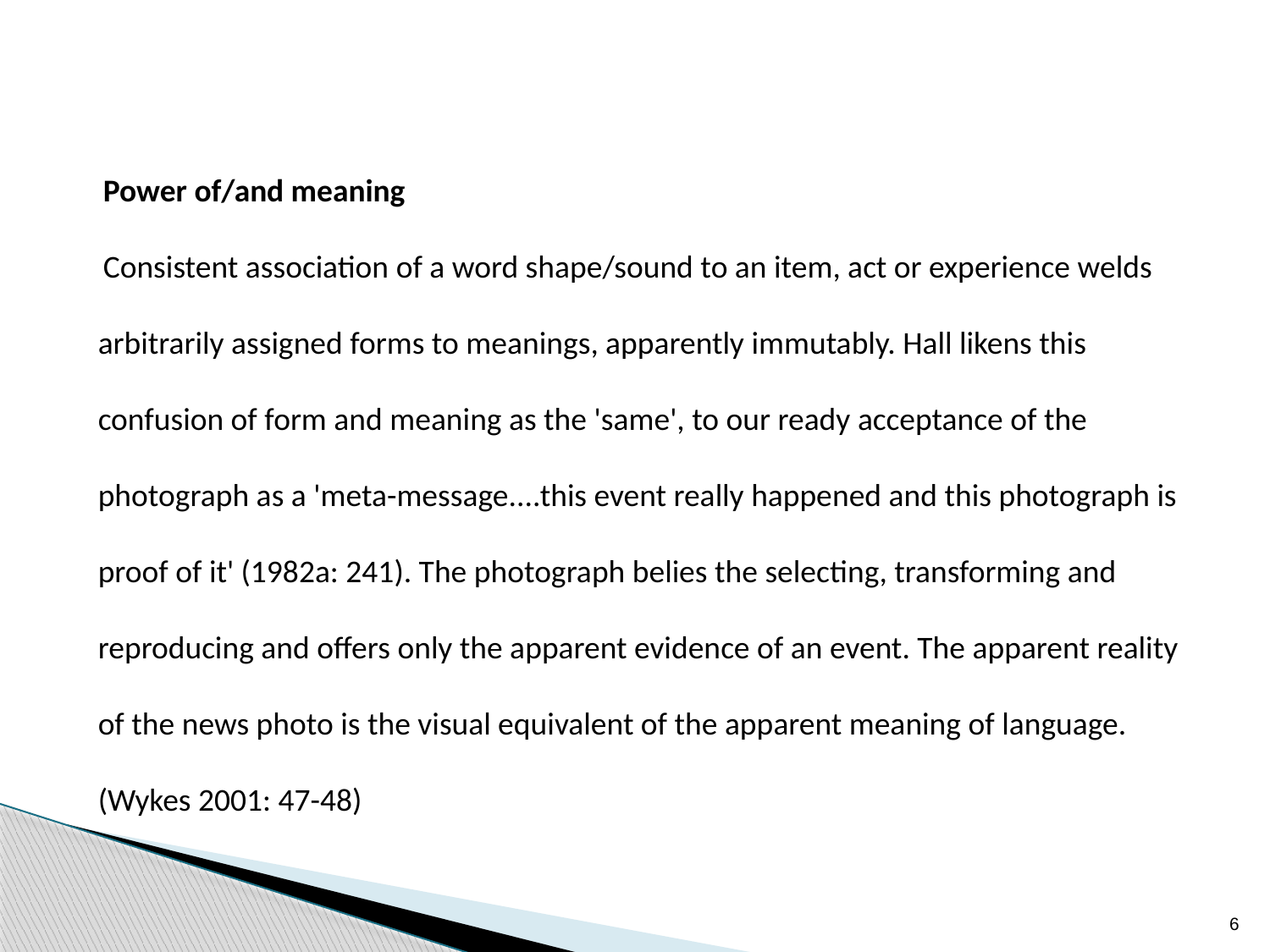

Power of/and meaning
Consistent association of a word shape/sound to an item, act or experience welds arbitrarily assigned forms to meanings, apparently immutably. Hall likens this confusion of form and meaning as the 'same', to our ready acceptance of the photograph as a 'meta-message....this event really happened and this photograph is proof of it' (1982a: 241). The photograph belies the selecting, transforming and reproducing and offers only the apparent evidence of an event. The apparent reality of the news photo is the visual equivalent of the apparent meaning of language. (Wykes 2001: 47-48)
6